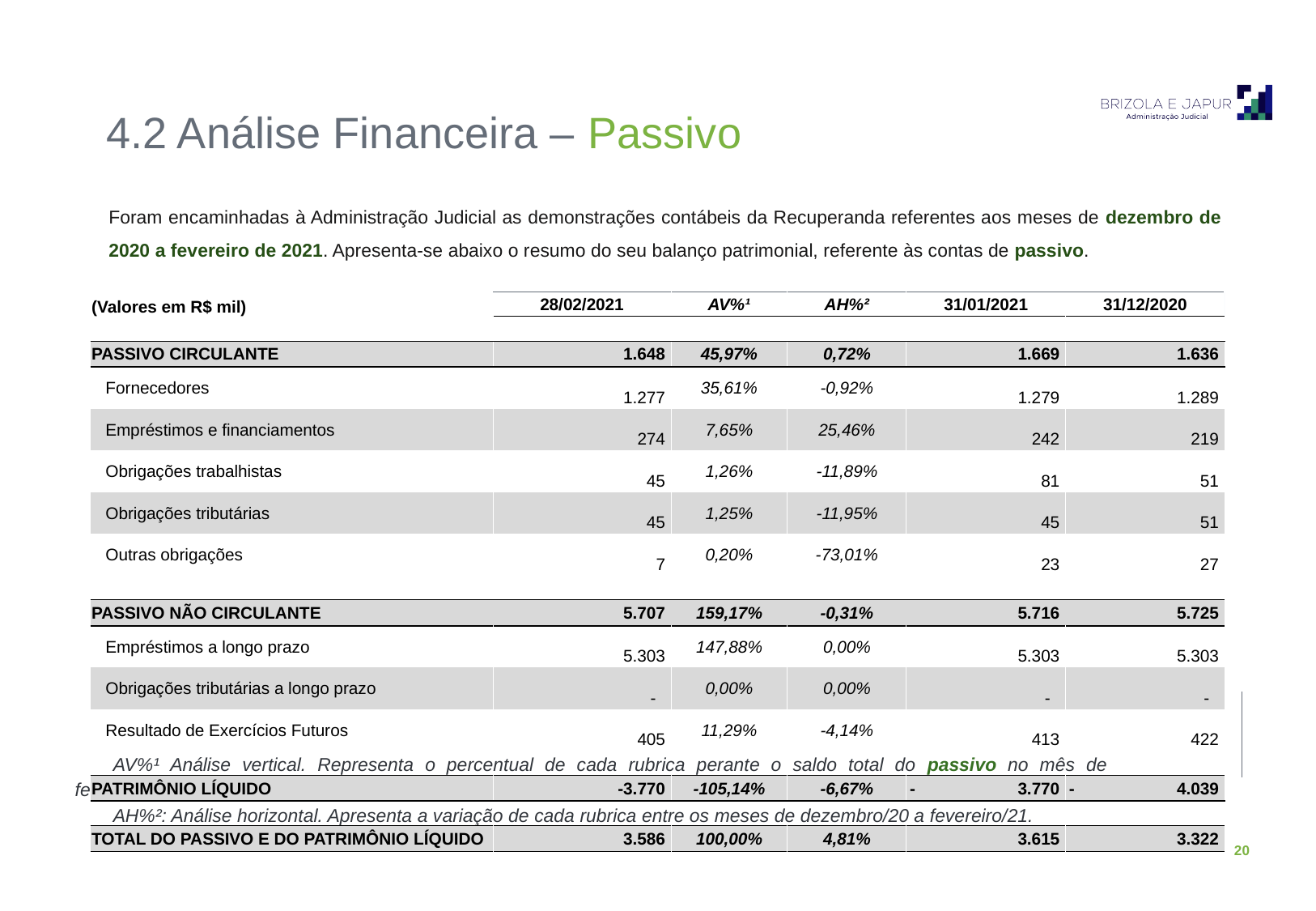

4.2 Análise Financeira – Passivo
Foram encaminhadas à Administração Judicial as demonstrações contábeis da Recuperanda referentes aos meses de dezembro de 2020 a fevereiro de 2021. Apresenta-se abaixo o resumo do seu balanço patrimonial, referente às contas de passivo.
| (Valores em R$ mil) | 28/02/2021 | AV%¹ | AH%² | 31/01/2021 | 31/12/2020 |
| --- | --- | --- | --- | --- | --- |
|  |  |  |  |  |  |
| PASSIVO CIRCULANTE | 1.648 | 45,97% | 0,72% | 1.669 | 1.636 |
| Fornecedores | 1.277 | 35,61% | -0,92% | 1.279 | 1.289 |
| Empréstimos e financiamentos | 274 | 7,65% | 25,46% | 242 | 219 |
| Obrigações trabalhistas | 45 | 1,26% | -11,89% | 81 | 51 |
| Obrigações tributárias | 45 | 1,25% | -11,95% | 45 | 51 |
| Outras obrigações | 7 | 0,20% | -73,01% | 23 | 27 |
|  |  |  |  |  |  |
| PASSIVO NÃO CIRCULANTE | 5.707 | 159,17% | -0,31% | 5.716 | 5.725 |
| Empréstimos a longo prazo | 5.303 | 147,88% | 0,00% | 5.303 | 5.303 |
| Obrigações tributárias a longo prazo | - | 0,00% | 0,00% | - | - |
| Resultado de Exercícios Futuros | 405 | 11,29% | -4,14% | 413 | 422 |
|  |  |  |  |  |  |
| PATRIMÔNIO LÍQUIDO | -3.770 | -105,14% | -6,67% | - 3.770 | - 4.039 |
|  |  |  |  |  |  |
| TOTAL DO PASSIVO E DO PATRIMÔNIO LÍQUIDO | 3.586 | 100,00% | 4,81% | 3.615 | 3.322 |
AV%¹ Análise vertical. Representa o percentual de cada rubrica perante o saldo total do passivo no mês de fevereiro/21.
AH%²: Análise horizontal. Apresenta a variação de cada rubrica entre os meses de dezembro/20 a fevereiro/21.